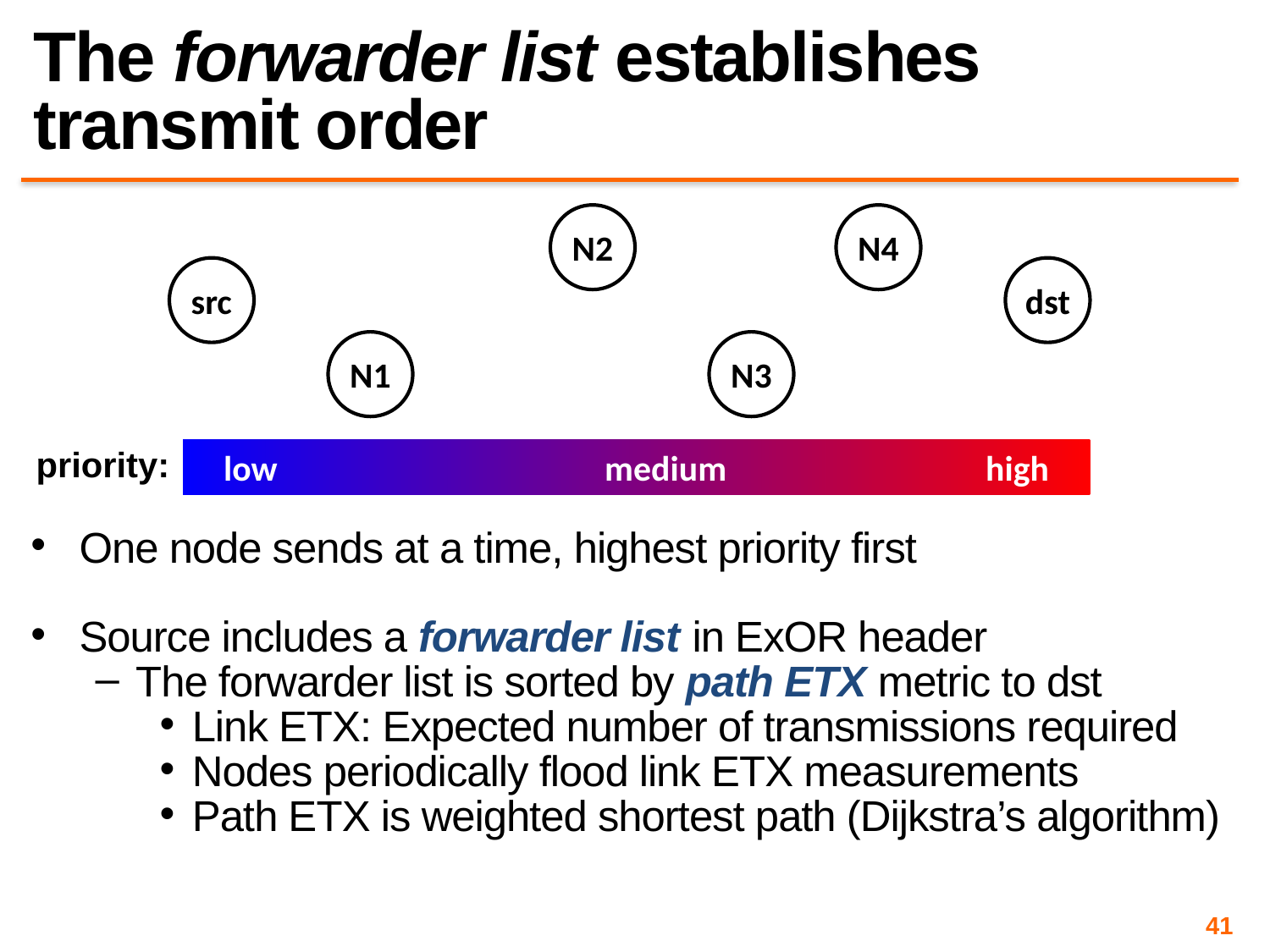

# The forwarder list establishes transmit order
N2
N4
src
dst
N1
N3
priority:
low			medium			high
One node sends at a time, highest priority first

Source includes a forwarder list in ExOR header
The forwarder list is sorted by path ETX metric to dst
Link ETX: Expected number of transmissions required
Nodes periodically flood link ETX measurements
Path ETX is weighted shortest path (Dijkstra’s algorithm)

41